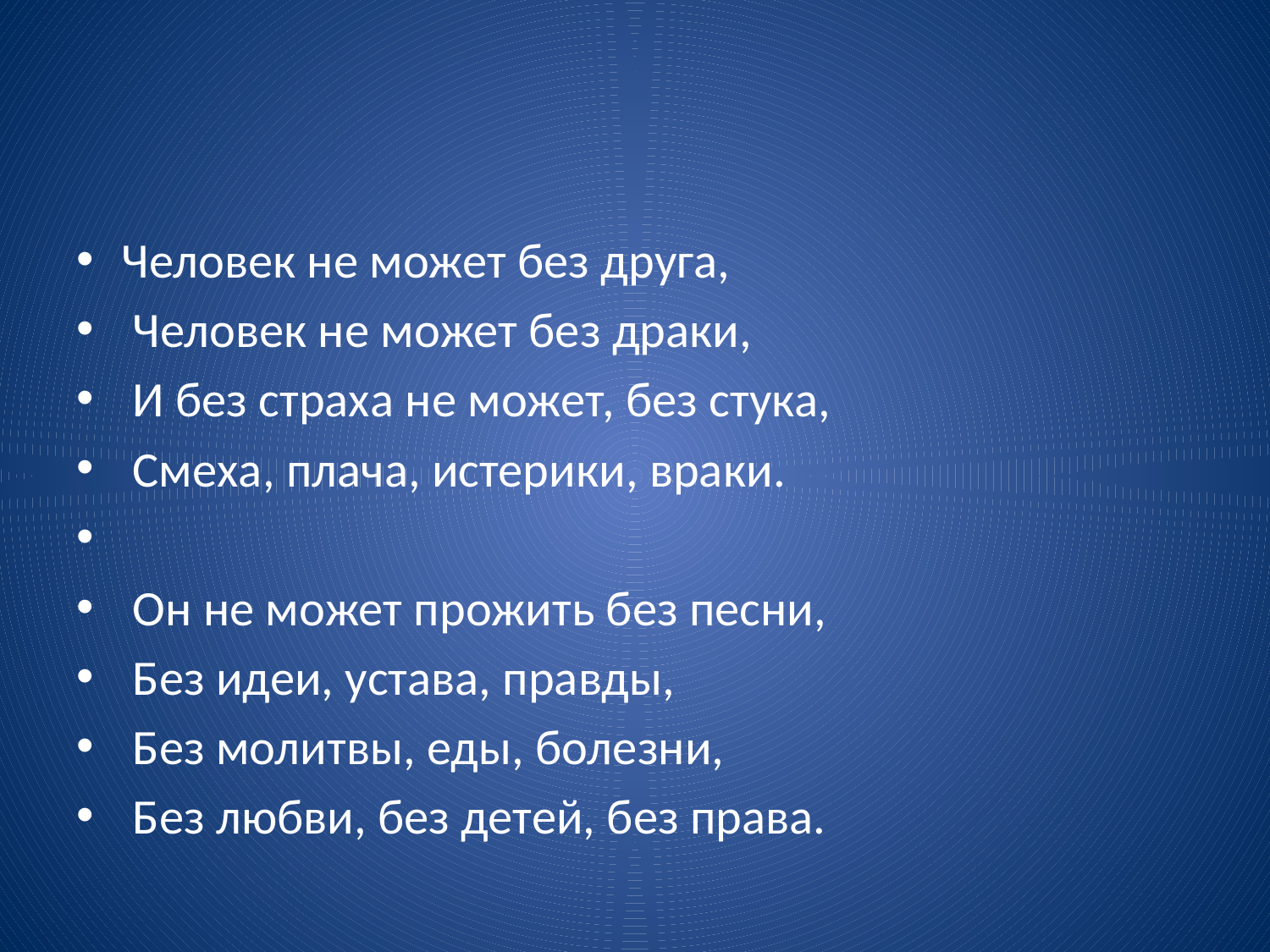

#
Человек не может без друга,
 Человек не может без драки,
 И без страха не может, без стука,
 Смеха, плача, истерики, враки.

 Он не может прожить без песни,
 Без идеи, устава, правды,
 Без молитвы, еды, болезни,
 Без любви, без детей, без права.